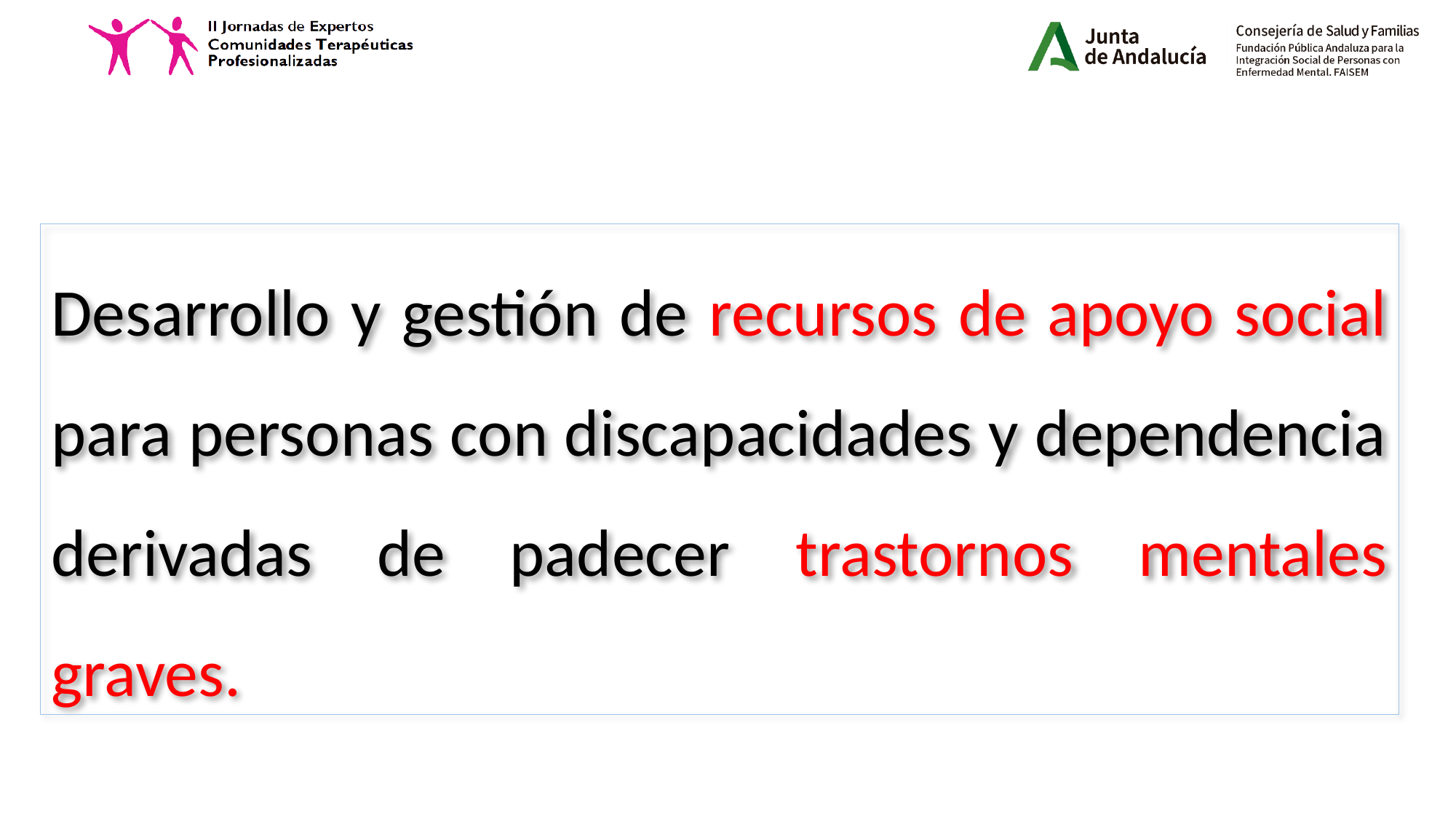

Desarrollo y gestión de recursos de apoyo social para personas con discapacidades y dependencia derivadas de padecer trastornos mentales graves.